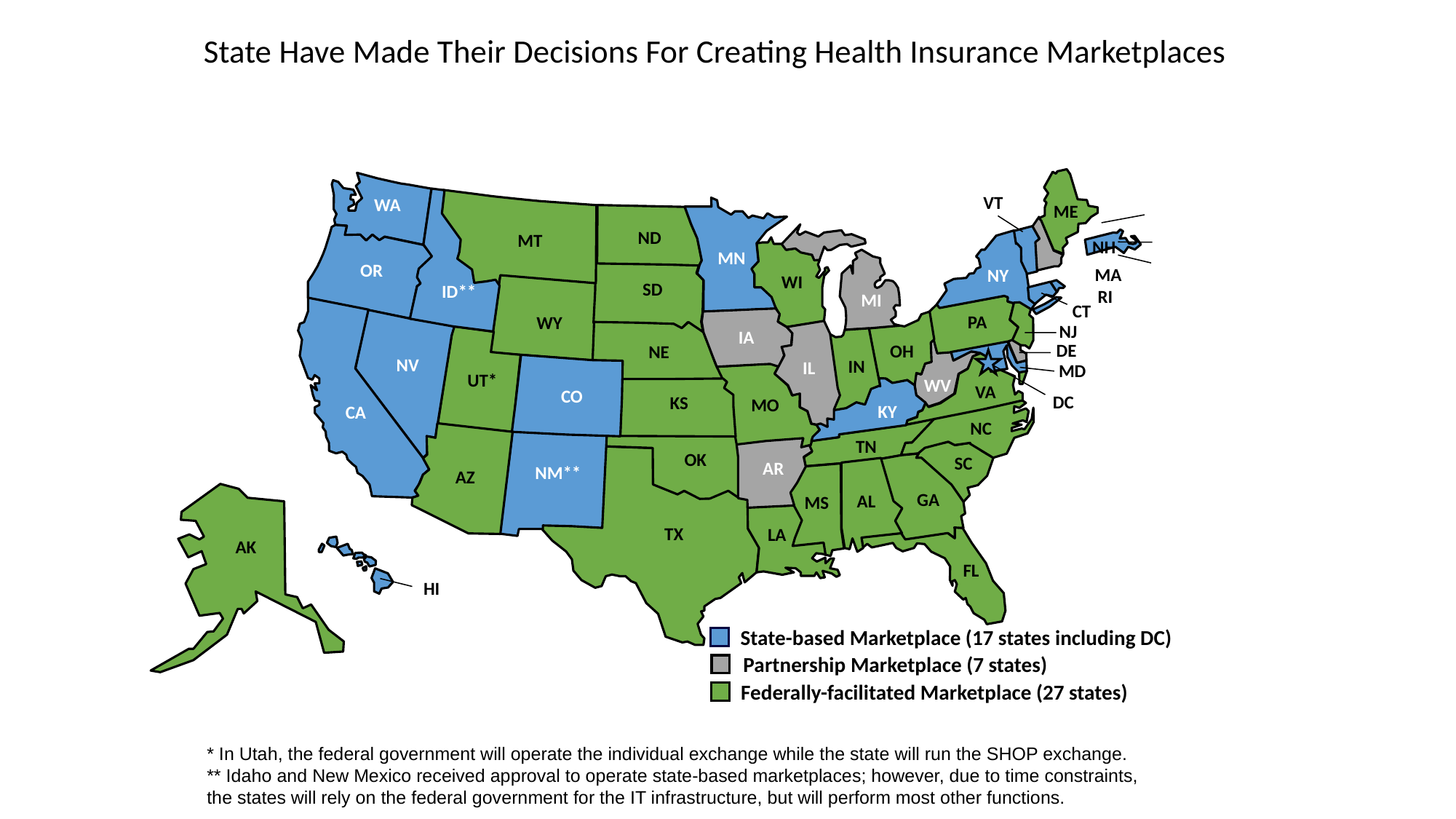

# State Have Made Their Decisions For Creating Health Insurance Marketplaces

VT

WA

ME

 ND

MT

NH

 MN
 OR
MA
 NY

 WI

 SD
ID**

RI
 MI

 CT

 PA

 WY

NJ

 IA

DE
 OH
 NE

NV
 IN

 IL

MD

 CO

 UT*

WV

VA
 CA
  DC
 KS
MO
 KY

NC

 TN

 OK

 SC
AZ

 AR

 NM**

 GA
 AL
 MS

AK
 TX
 LA

 FL
HI

State-based Marketplace (17 states including DC)

Partnership Marketplace (7 states)

Federally-facilitated Marketplace (27 states)

* In Utah, the federal government will operate the individual exchange while the state will run the SHOP exchange.
** Idaho and New Mexico received approval to operate state-based marketplaces; however, due to time constraints, the states will rely on the federal government for the IT infrastructure, but will perform most other functions.